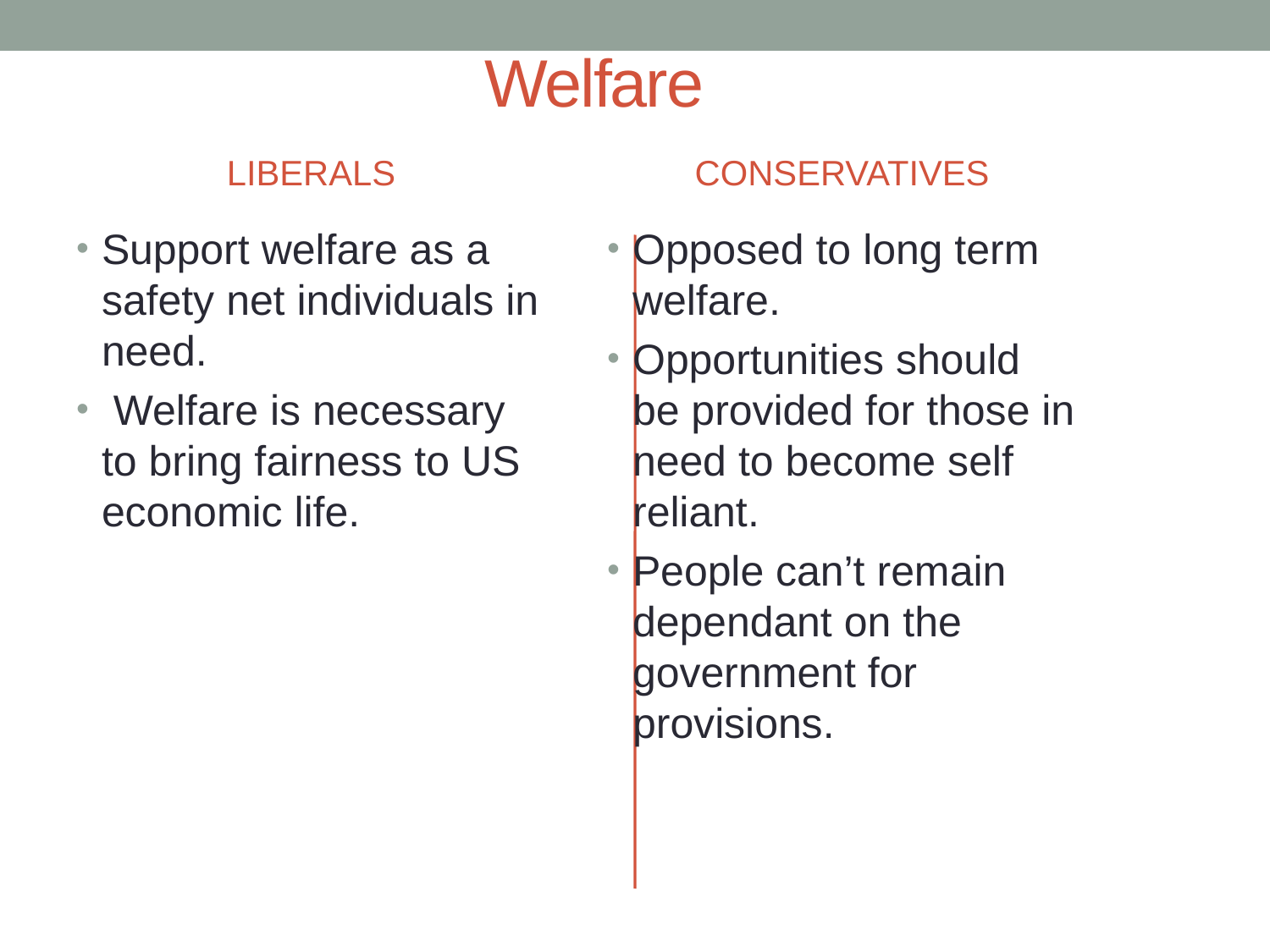

# Welfare
LIBERALS
CONSERVATIVES
Support welfare as a safety net individuals in need.
 Welfare is necessary to bring fairness to US economic life.

Opposed to long term welfare.
Opportunities should be provided for those in need to become self reliant.
People can’t remain dependant on the government for provisions.